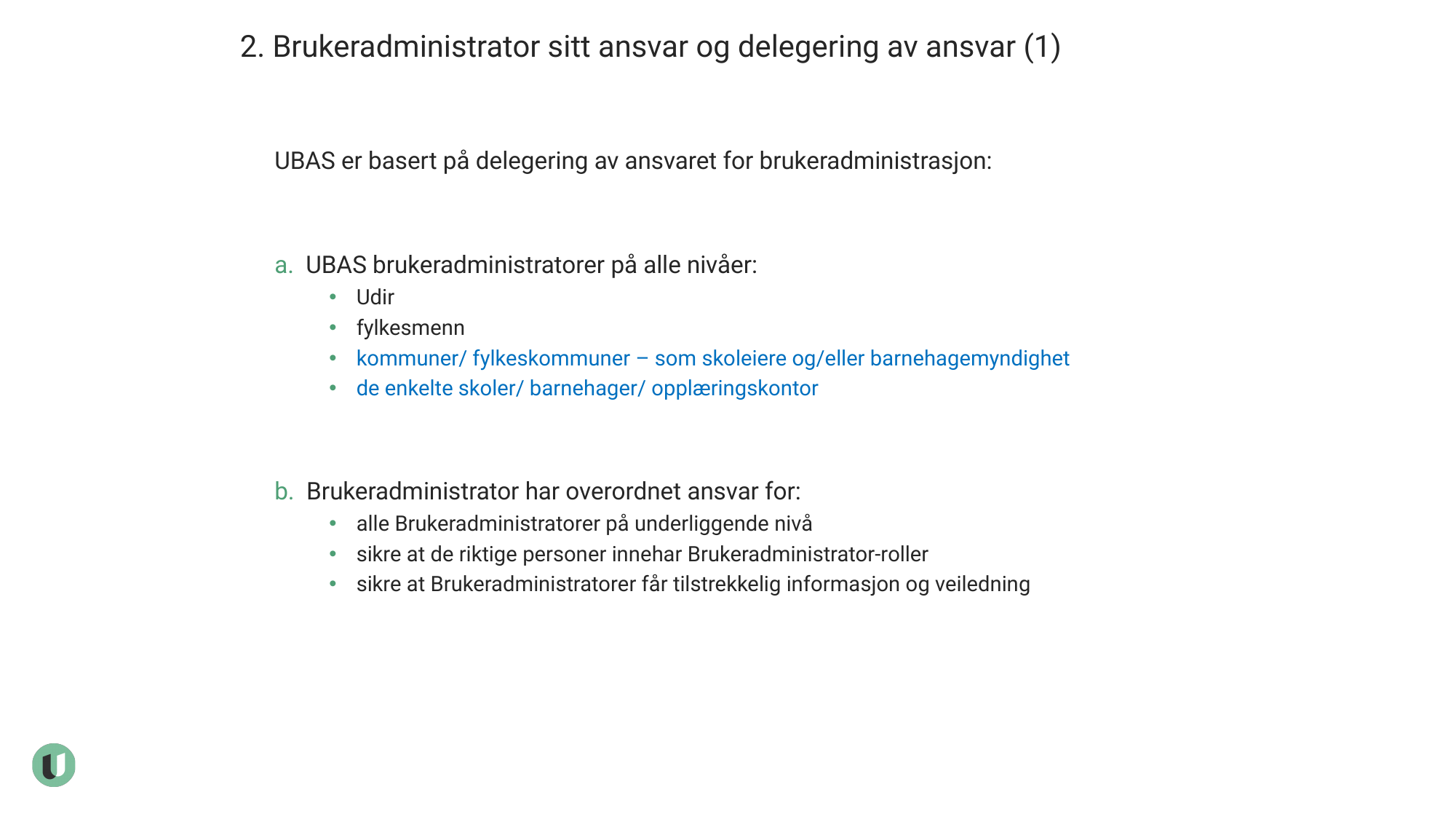

# 2. Brukeradministrator sitt ansvar og delegering av ansvar (1)
UBAS er basert på delegering av ansvaret for brukeradministrasjon:

  UBAS brukeradministratorer på alle nivåer:
Udir
fylkesmenn
kommuner/ fylkeskommuner – som skoleiere og/eller barnehagemyndighet
de enkelte skoler/ barnehager/ opplæringskontor

  Brukeradministrator har overordnet ansvar for:
alle Brukeradministratorer på underliggende nivå
sikre at de riktige personer innehar Brukeradministrator-roller
sikre at Brukeradministratorer får tilstrekkelig informasjon og veiledning